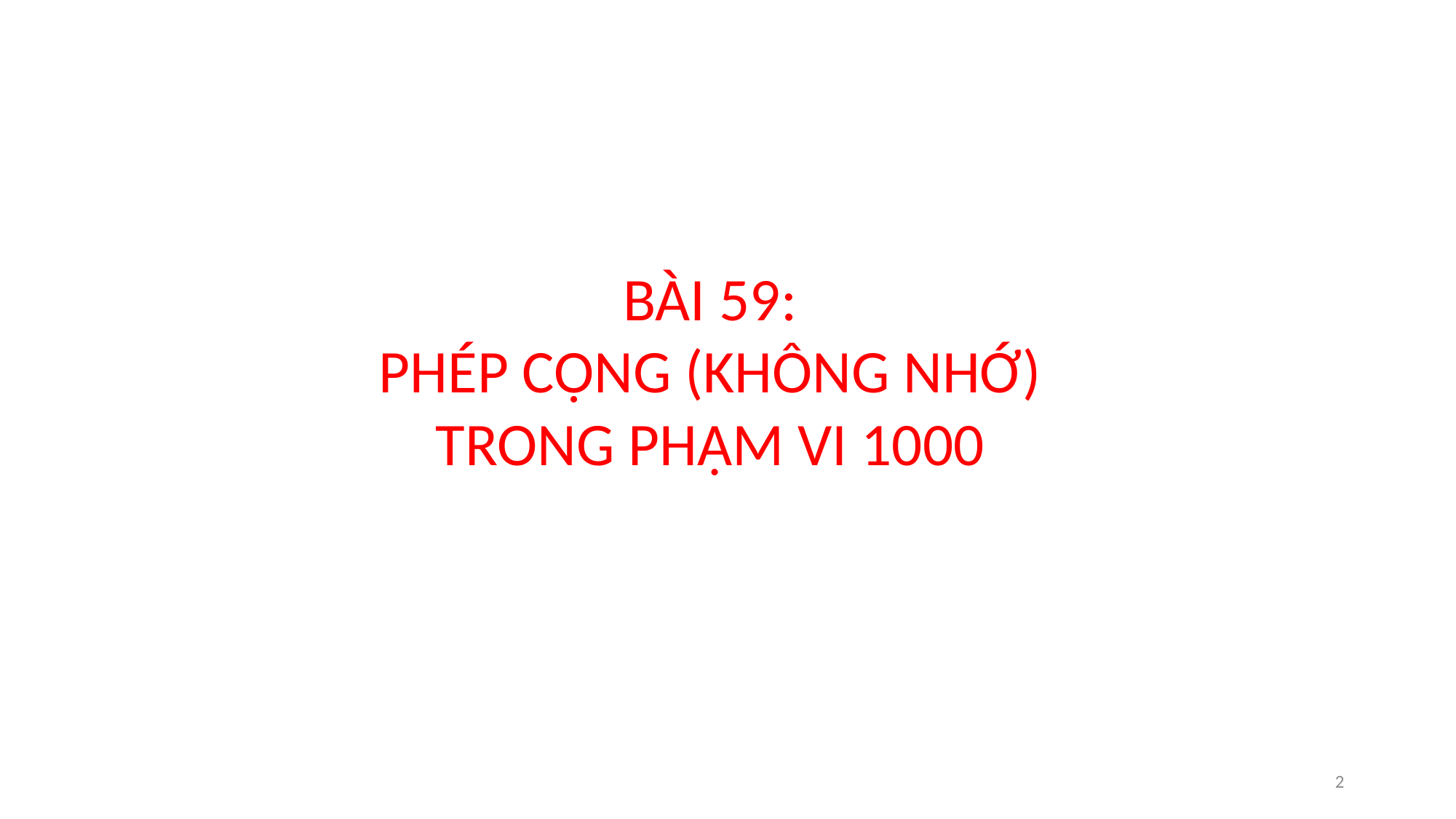

BÀI 59:
PHÉP CỘNG (KHÔNG NHỚ) TRONG PHẠM VI 1000
2